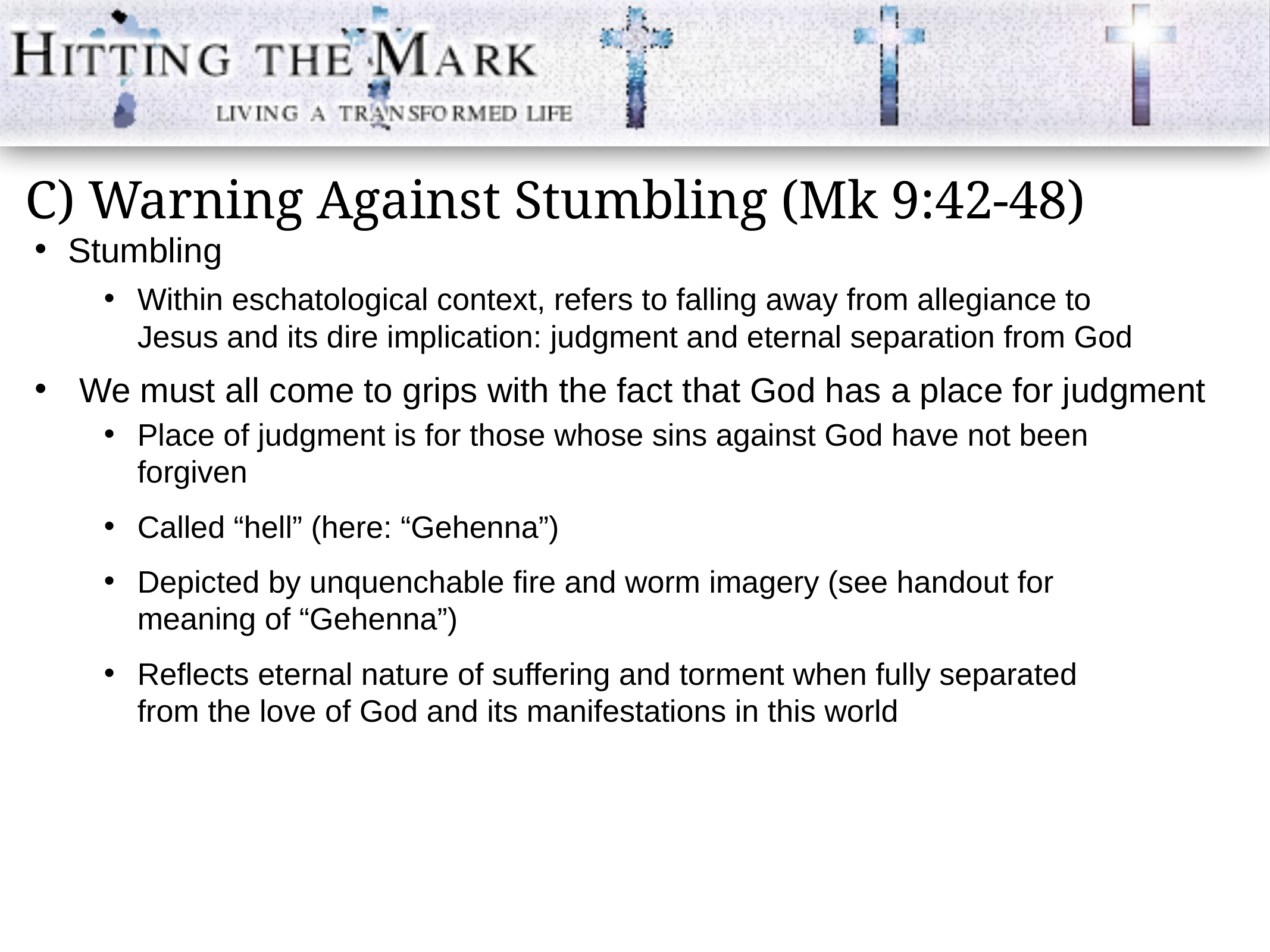

C) Warning Against Stumbling (Mk 9:42-48)
Stumbling

We must all come to grips with the fact that God has a place for judgment

Within eschatological context, refers to falling away from allegiance to Jesus and its dire implication: judgment and eternal separation from God

Place of judgment is for those whose sins against God have not been forgiven

Called “hell” (here: “Gehenna”)

Depicted by unquenchable fire and worm imagery (see handout for meaning of “Gehenna”)

Reflects eternal nature of suffering and torment when fully separated from the love of God and its manifestations in this world